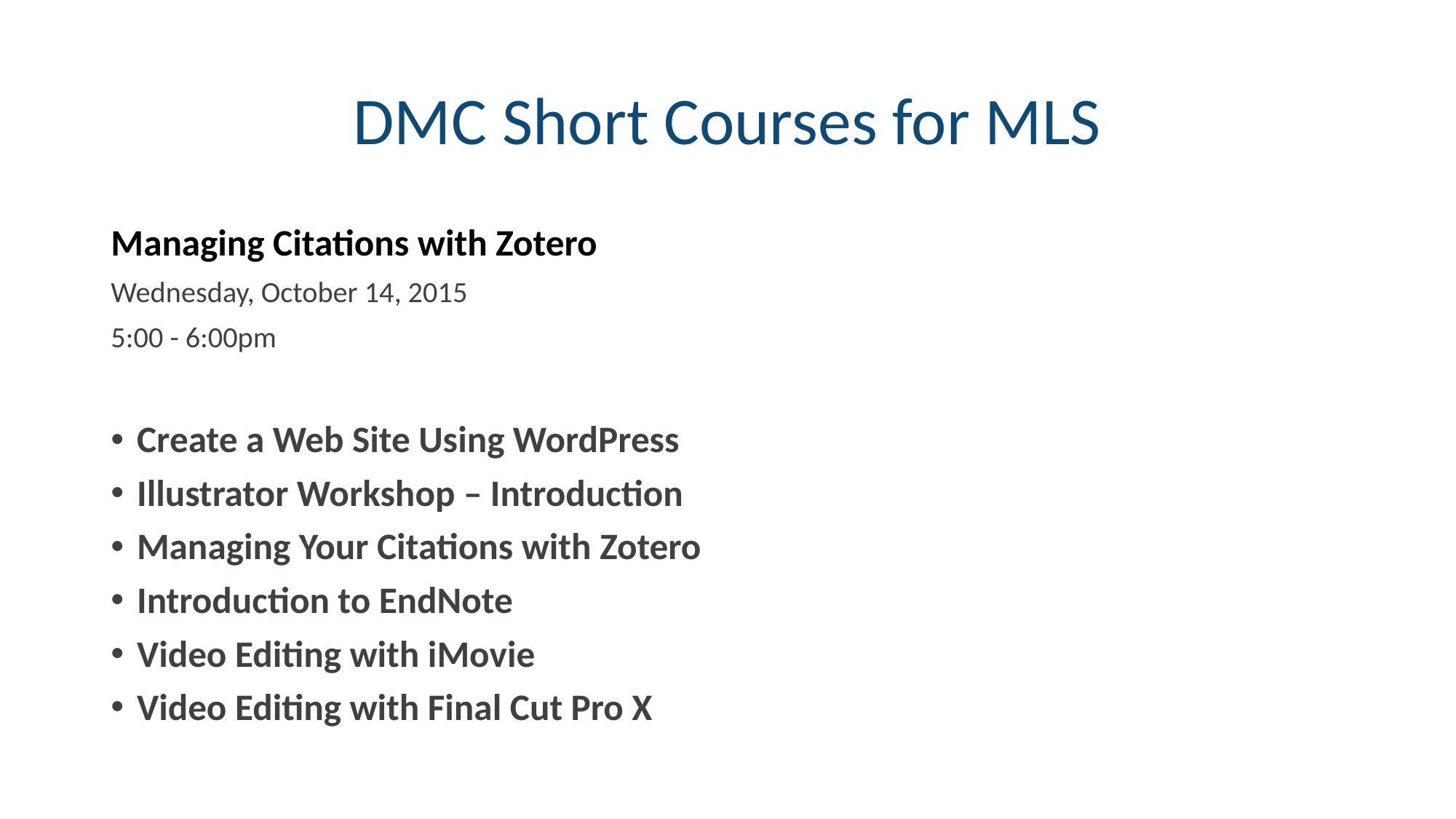

# DMC Short Courses for MLS
Managing Citations with Zotero
Wednesday, October 14, 2015
5:00 - 6:00pm

Create a Web Site Using WordPress
Illustrator Workshop – Introduction
Managing Your Citations with Zotero
Introduction to EndNote
Video Editing with iMovie
Video Editing with Final Cut Pro X